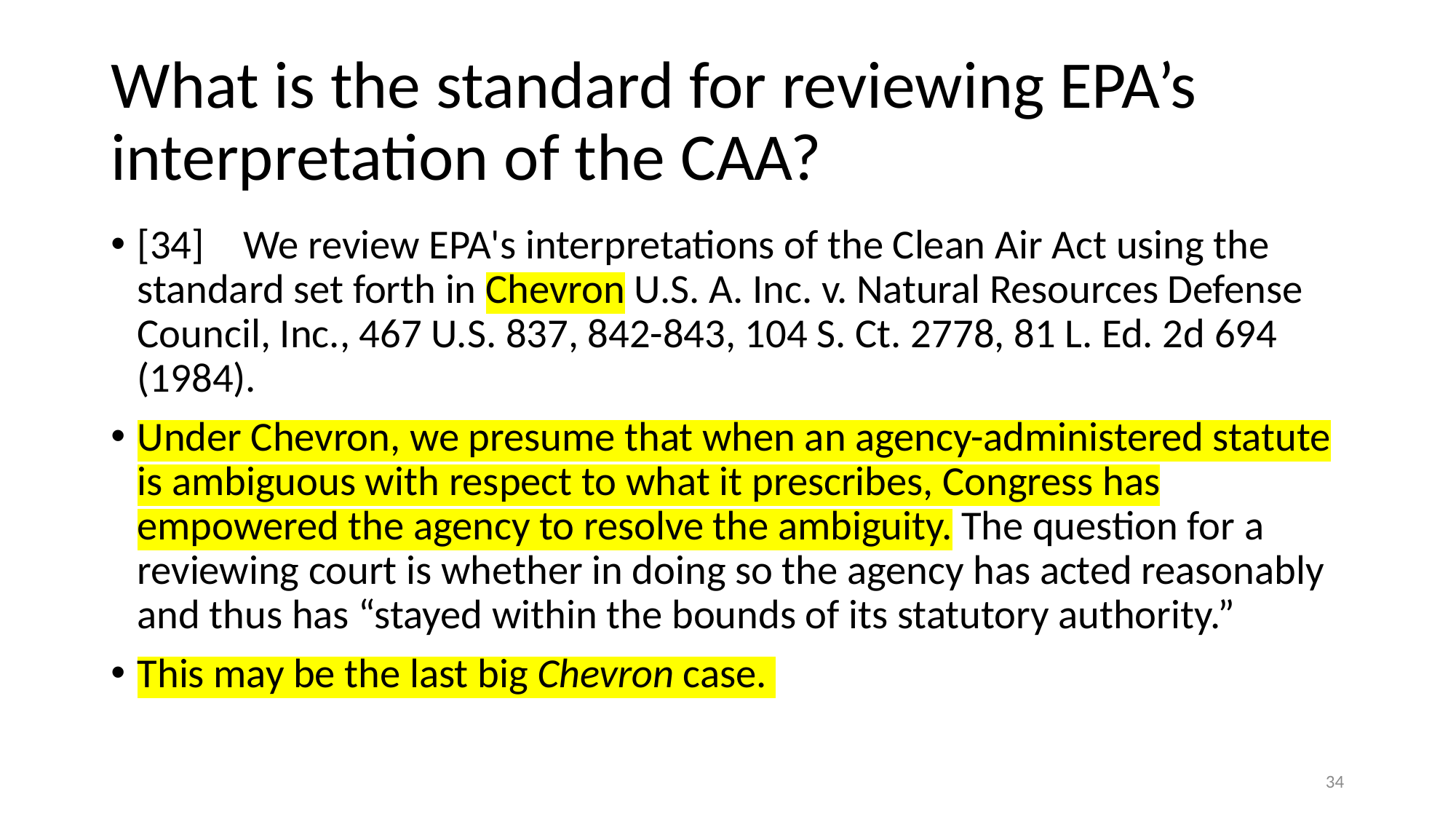

# What is the standard for reviewing EPA’s interpretation of the CAA?
[34]	We review EPA's interpretations of the Clean Air Act using the standard set forth in Chevron U.S. A. Inc. v. Natural Resources Defense Council, Inc., 467 U.S. 837, 842-843, 104 S. Ct. 2778, 81 L. Ed. 2d 694 (1984).
Under Chevron, we presume that when an agency-administered statute is ambiguous with respect to what it prescribes, Congress has empowered the agency to resolve the ambiguity. The question for a reviewing court is whether in doing so the agency has acted reasonably and thus has “stayed within the bounds of its statutory authority.”
This may be the last big Chevron case.
34